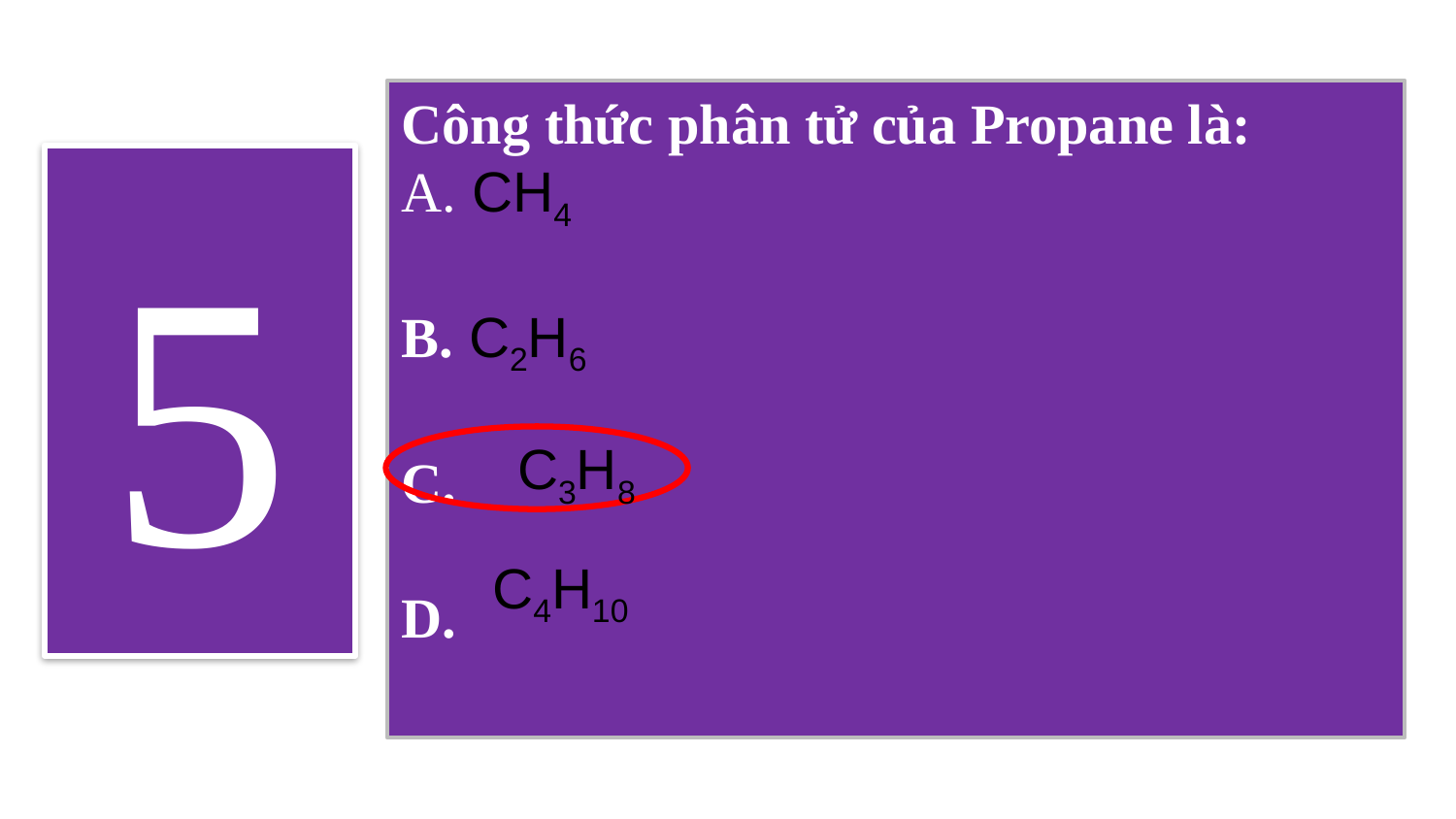

Công thức phân tử của Propane là:
A. CH4

B. C2H6

C.

D.
5
C3H8

C4H10